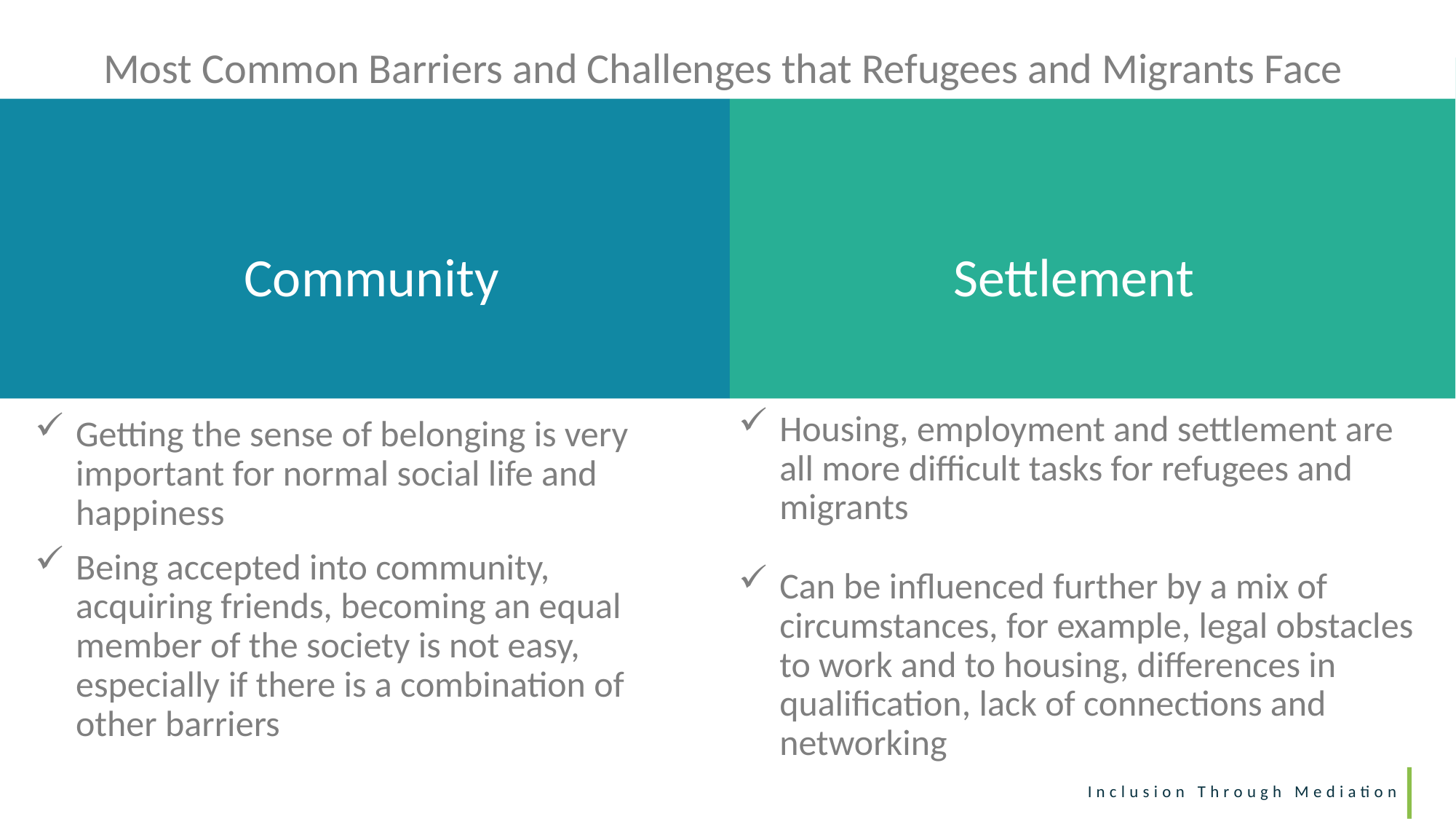

Most Common Barriers and Challenges that Refugees and Migrants Face

Settlement
Community
Housing, employment and settlement are all more difficult tasks for refugees and migrants

Can be influenced further by a mix of circumstances, for example, legal obstacles to work and to housing, differences in qualification, lack of connections and networking

Getting the sense of belonging is very important for normal social life and happiness
Being accepted into community, acquiring friends, becoming an equal member of the society is not easy, especially if there is a combination of other barriers